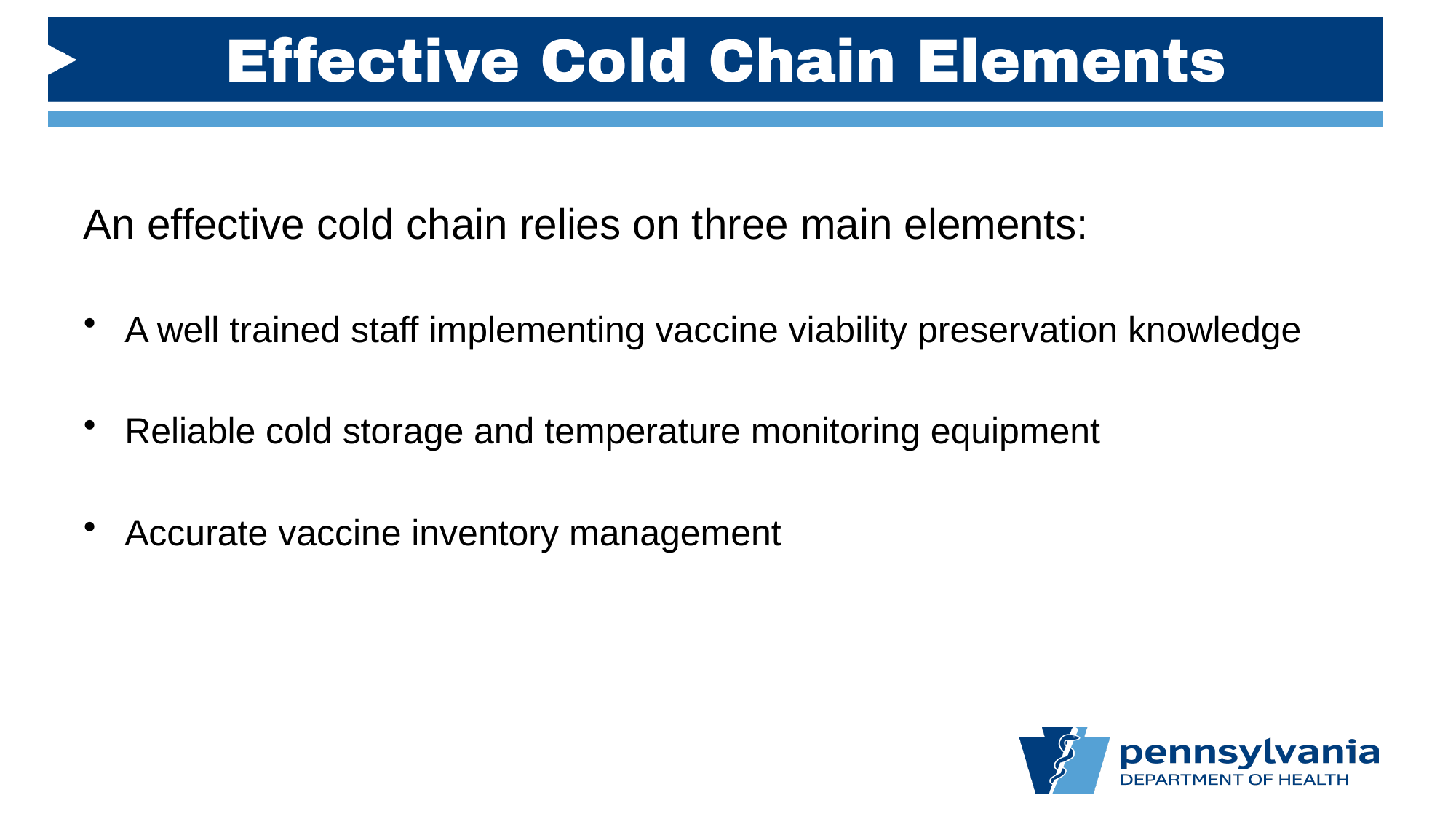

# Effective Cold Chain Elements
An effective cold chain relies on three main elements:

A well trained staff implementing vaccine viability preservation knowledge

Reliable cold storage and temperature monitoring equipment

Accurate vaccine inventory management